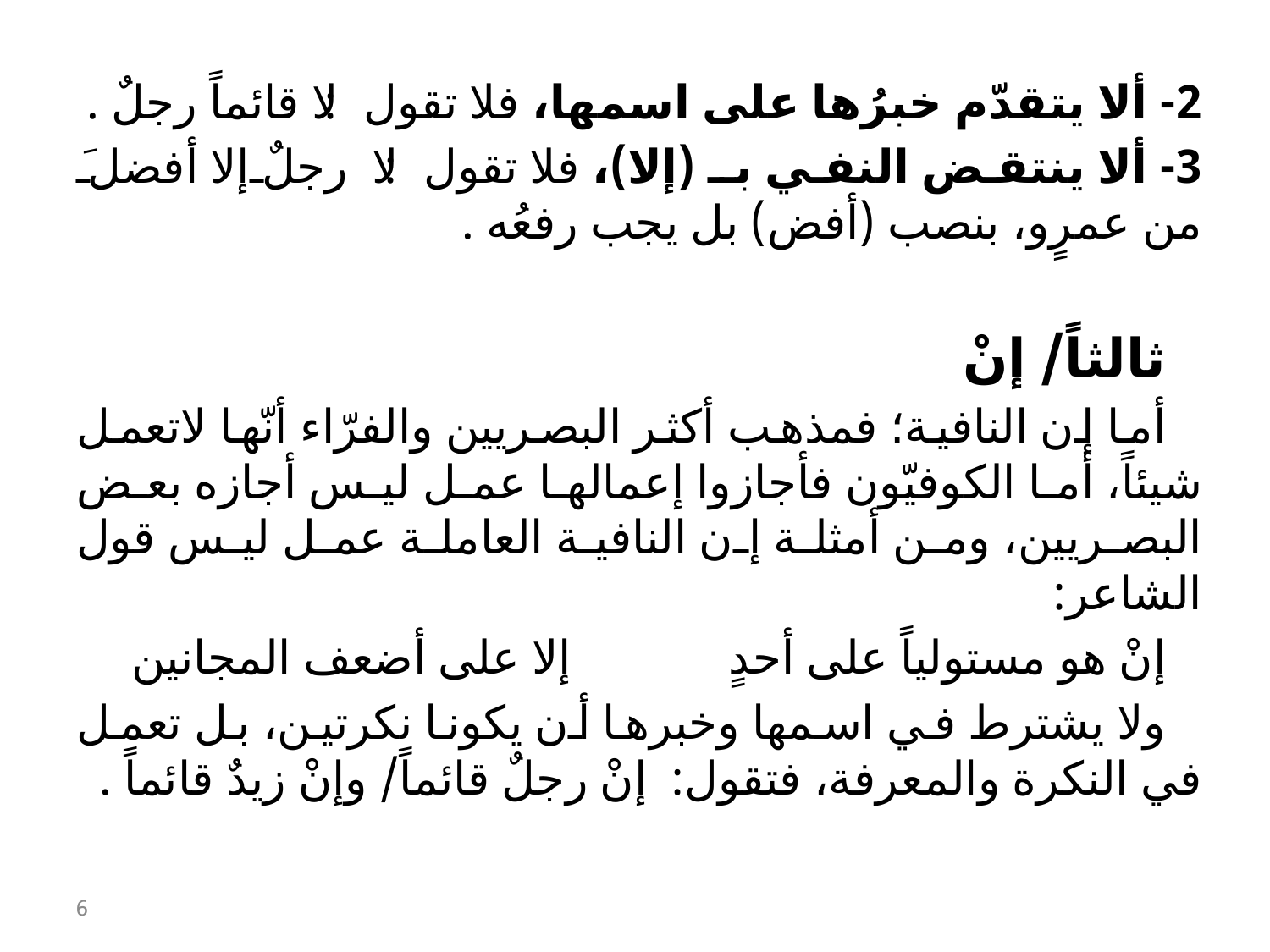

2- ألا يتقدّم خبرُها على اسمها، فلا تقول: لا قائماً رجلٌ .
3- ألا ينتقض النفي بـ (إلا)، فلا تقول: لا رجلٌ إلا أفضلَ من عمرٍو، بنصب (أفض) بل يجب رفعُه .

   ثالثاً/ إنْ
   أما إن النافية؛ فمذهب أكثر البصريين والفرّاء أنّها لاتعمل شيئاً، أما الكوفيّون فأجازوا إعمالها عمل ليس أجازه بعض البصريين، ومن أمثلة إن النافية العاملة عمل ليس قول الشاعر:
   إنْ هو مستولياً على أحدٍ             إلا على أضعف المجانين
   ولا يشترط في اسمها وخبرها أن يكونا نكرتين، بل تعمل في النكرة والمعرفة، فتقول:  إنْ رجلٌ قائماً/ وإنْ زيدٌ قائماً .
6